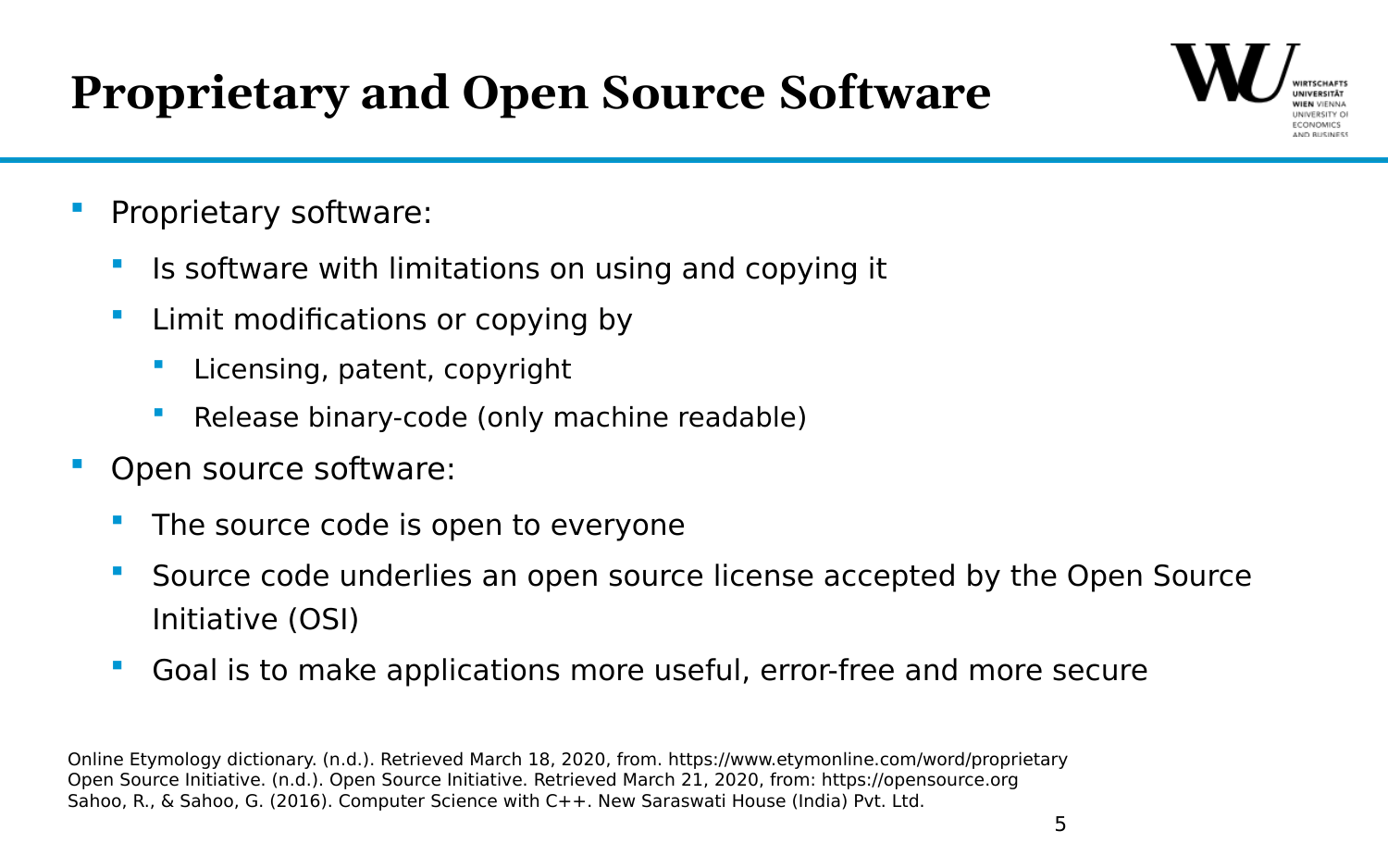

# Proprietary and Open Source Software
Proprietary software:
Is software with limitations on using and copying it
Limit modifications or copying by
Licensing, patent, copyright
Release binary-code (only machine readable)
Open source software:
The source code is open to everyone
Source code underlies an open source license accepted by the Open Source Initiative (OSI)
Goal is to make applications more useful, error-free and more secure
Online Etymology dictionary. (n.d.). Retrieved March 18, 2020, from. https://www.etymonline.com/word/proprietary
Open Source Initiative. (n.d.). Open Source Initiative. Retrieved March 21, 2020, from: https://opensource.org
Sahoo, R., & Sahoo, G. (2016). Computer Science with C++. New Saraswati House (India) Pvt. Ltd.
5